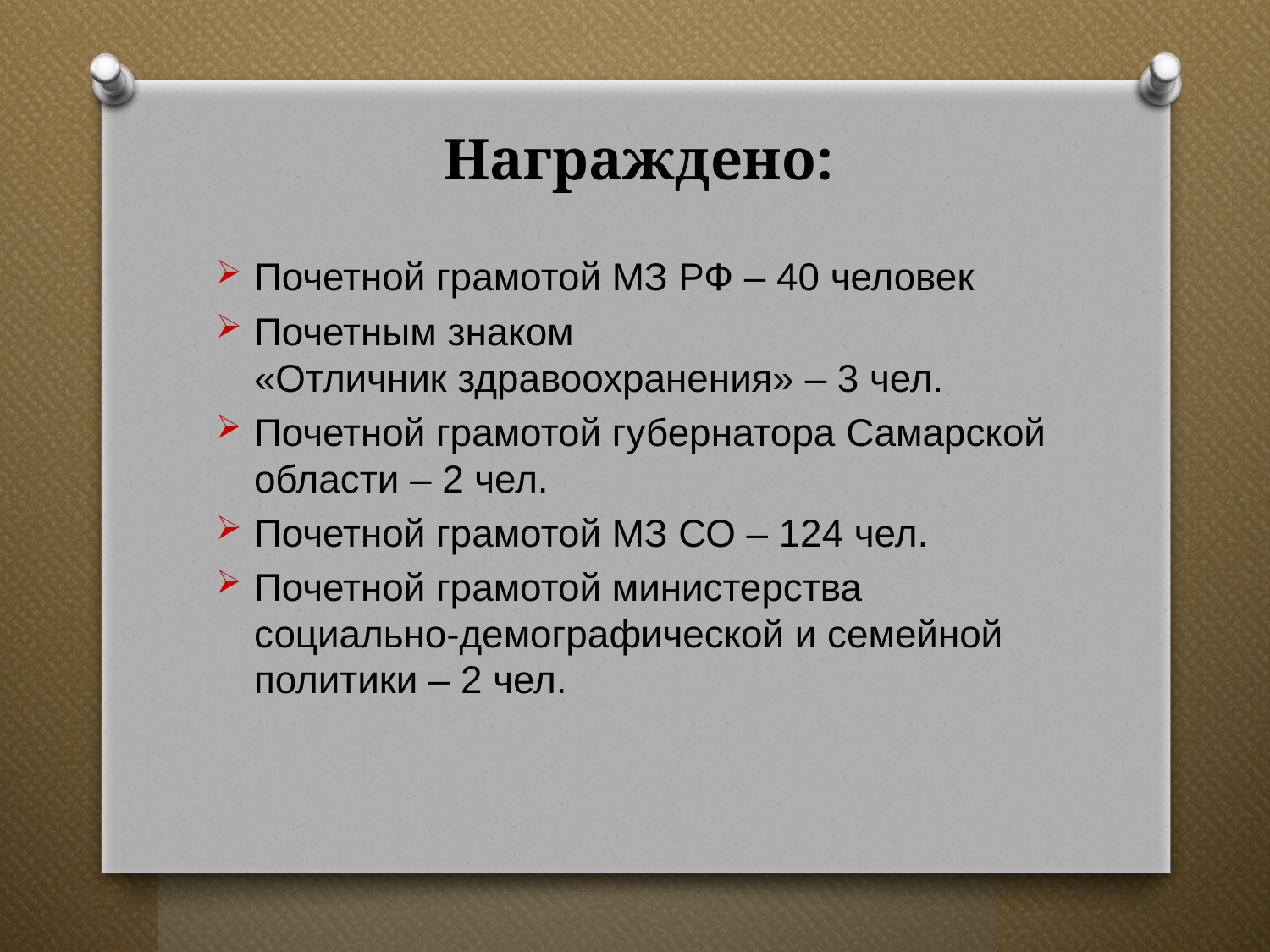

# Награждено:
Почетной грамотой МЗ РФ – 40 человек
Почетным знаком                            «Отличник здравоохранения» – 3 чел.
Почетной грамотой губернатора Самарской области – 2 чел.
Почетной грамотой МЗ СО – 124 чел.
Почетной грамотой министерства социально-демографической и семейной политики – 2 чел.